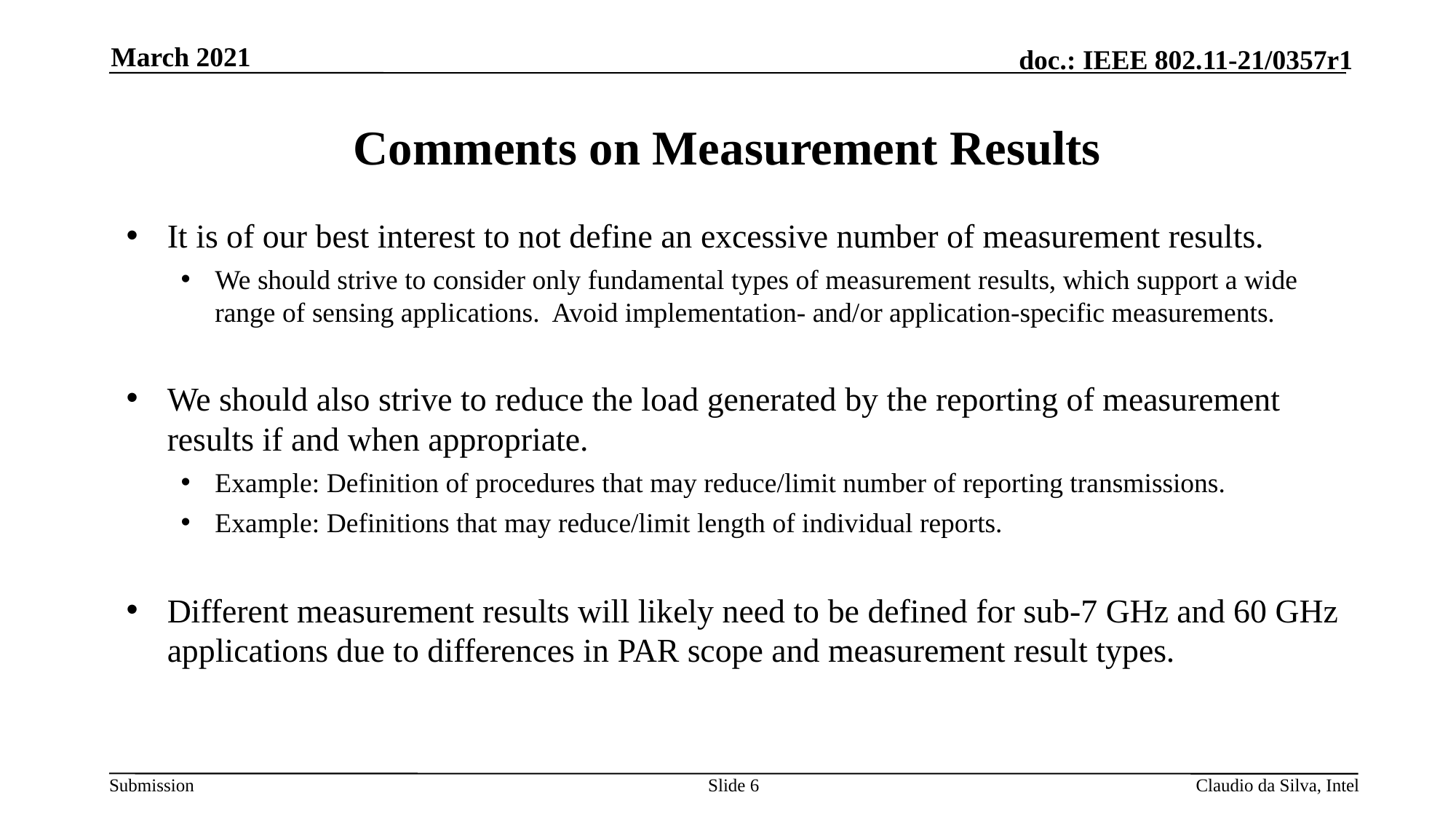

March 2021
# Comments on Measurement Results
It is of our best interest to not define an excessive number of measurement results.
We should strive to consider only fundamental types of measurement results, which support a wide range of sensing applications.  Avoid implementation- and/or application-specific measurements.

We should also strive to reduce the load generated by the reporting of measurement results if and when appropriate.
Example: Definition of procedures that may reduce/limit number of reporting transmissions.
Example: Definitions that may reduce/limit length of individual reports.

Different measurement results will likely need to be defined for sub-7 GHz and 60 GHz applications due to differences in PAR scope and measurement result types.

Slide 6
Claudio da Silva, Intel